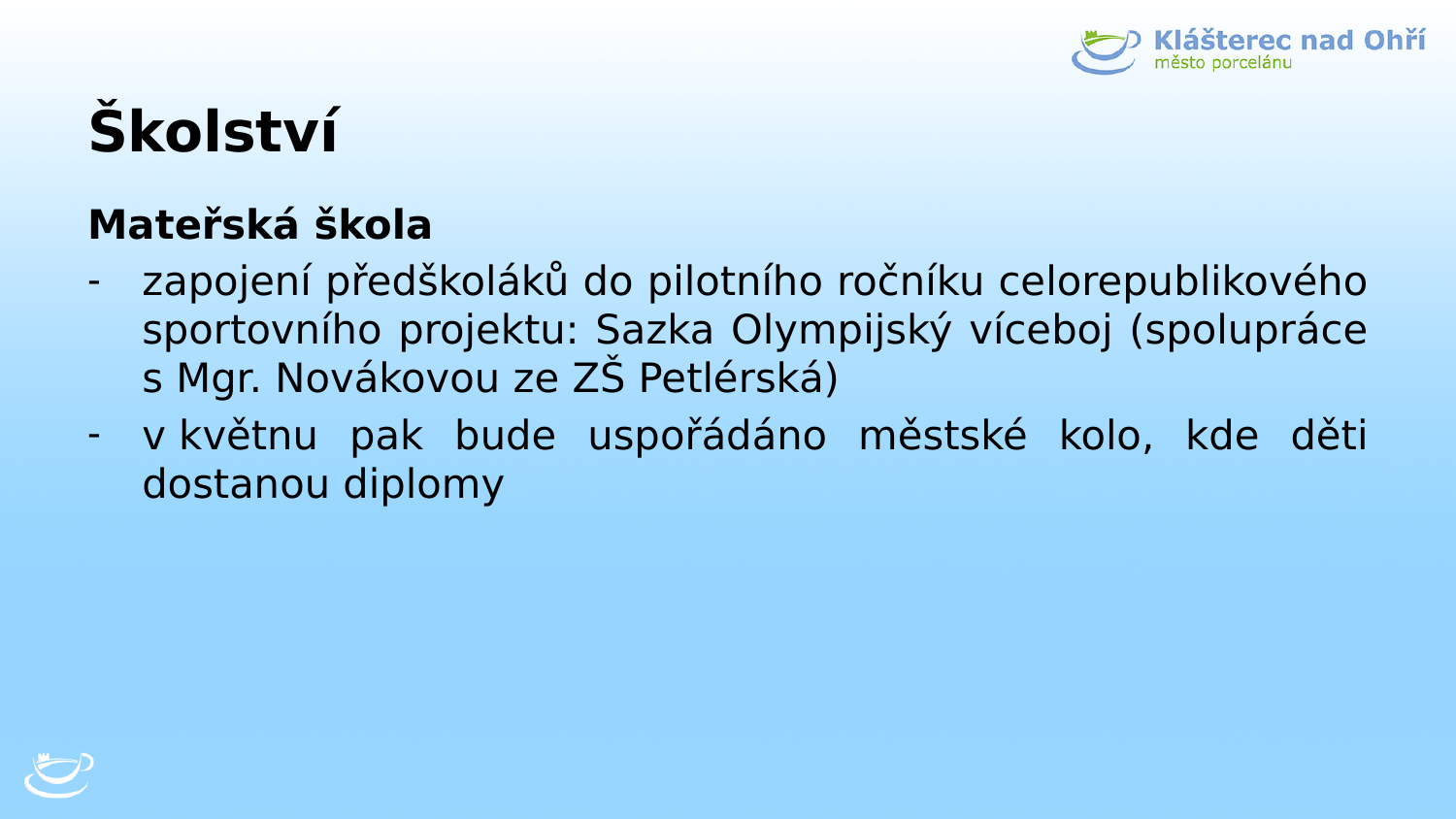

# Školství
Mateřská škola
zapojení předškoláků do pilotního ročníku celorepublikového sportovního projektu: Sazka Olympijský víceboj (spolupráce s Mgr. Novákovou ze ZŠ Petlérská)
v květnu pak bude uspořádáno městské kolo, kde děti dostanou diplomy